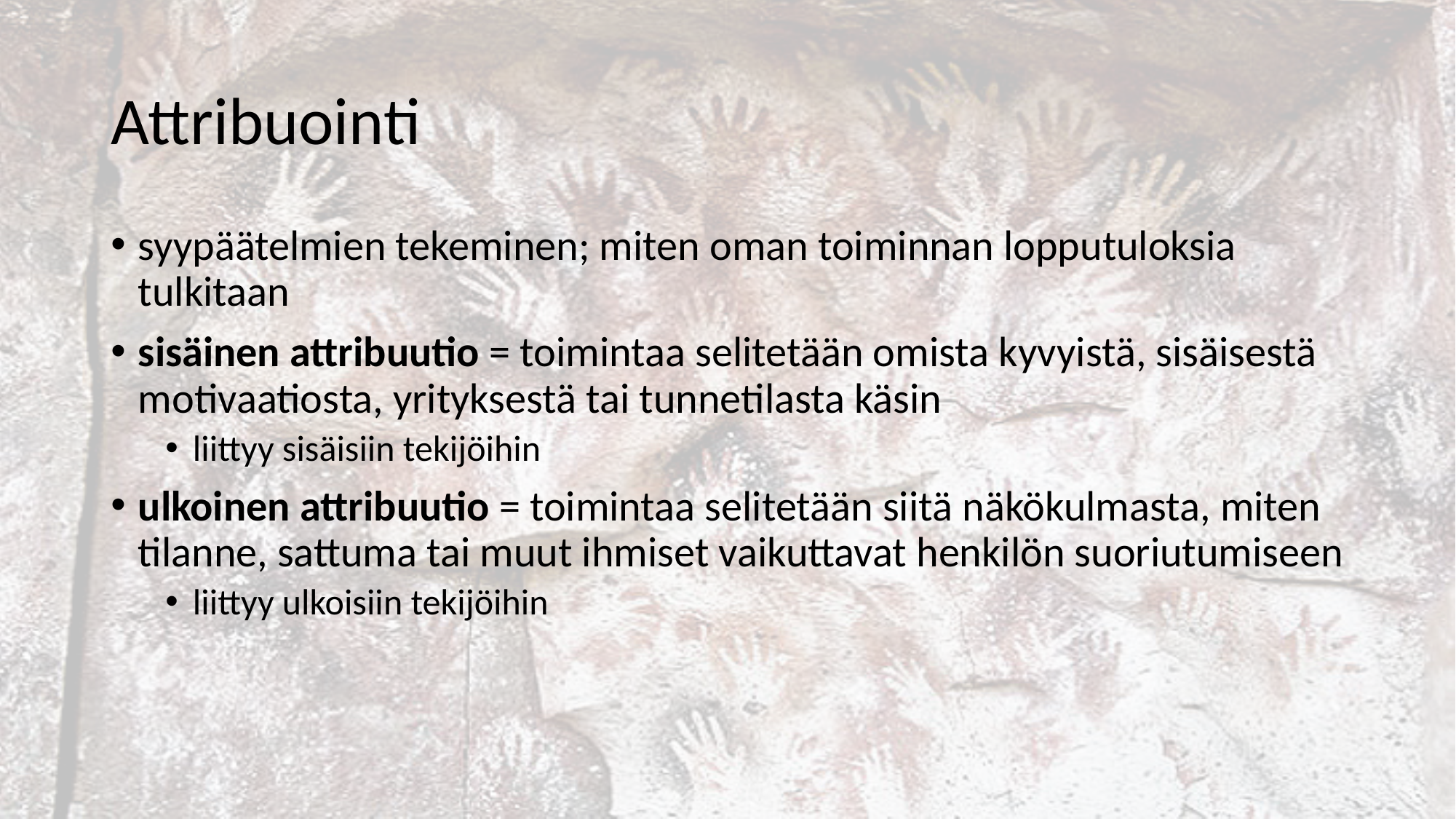

# Attribuointi
syypäätelmien tekeminen; miten oman toiminnan lopputuloksia tulkitaan
sisäinen attribuutio = toimintaa selitetään omista kyvyistä, sisäisestä motivaatiosta, yrityksestä tai tunnetilasta käsin
liittyy sisäisiin tekijöihin
ulkoinen attri­buutio = toimintaa selitetään siitä näkökulmasta, miten tilanne, sattuma tai muut ihmiset vaikuttavat henkilön suoriutumiseen
liittyy ulkoisiin tekijöihin